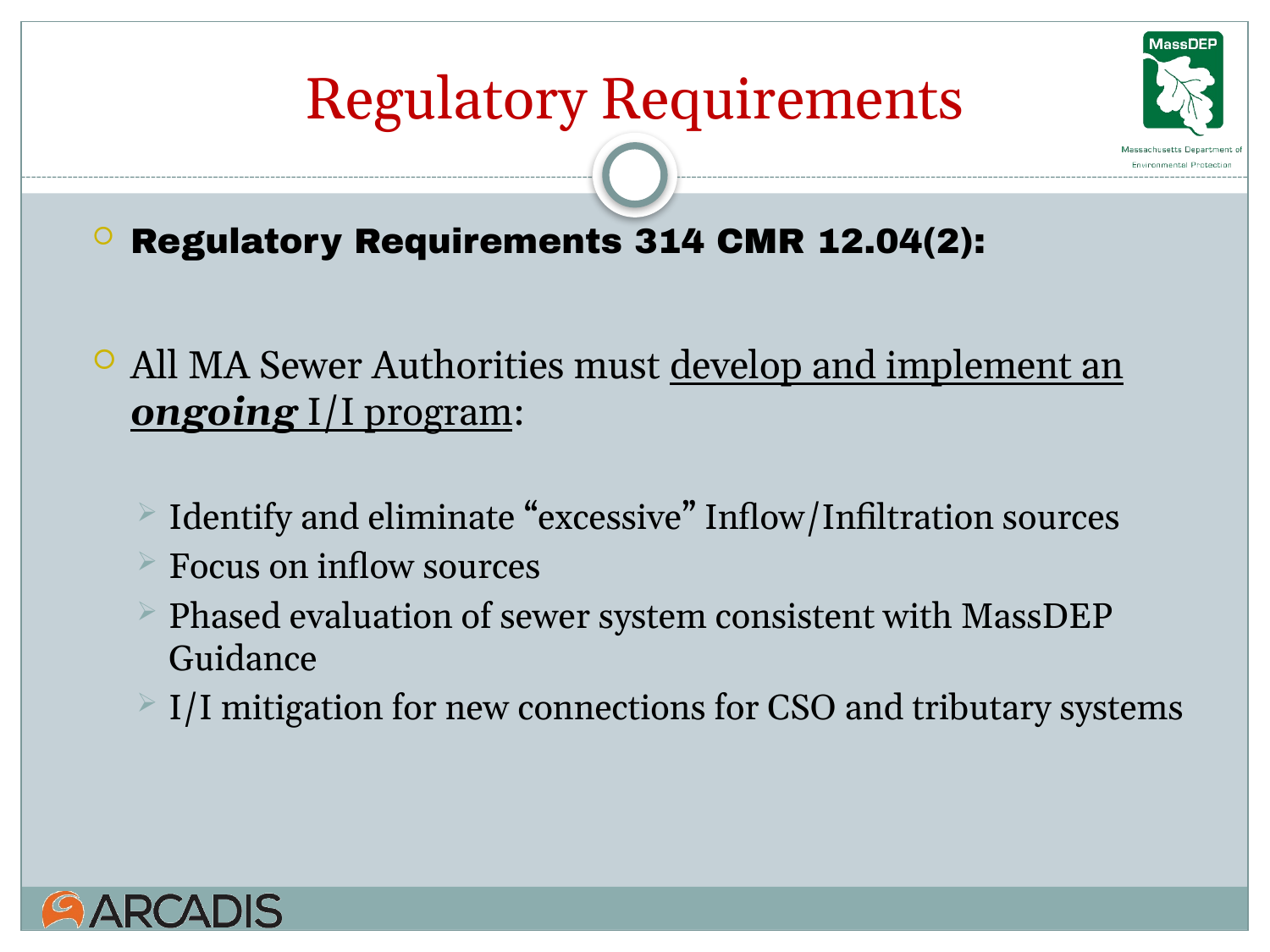

# Regulatory Requirements
Regulatory Requirements 314 CMR 12.04(2):

All MA Sewer Authorities must develop and implement an ongoing I/I program:

Identify and eliminate “excessive” Inflow/Infiltration sources
Focus on inflow sources
Phased evaluation of sewer system consistent with MassDEP Guidance
I/I mitigation for new connections for CSO and tributary systems